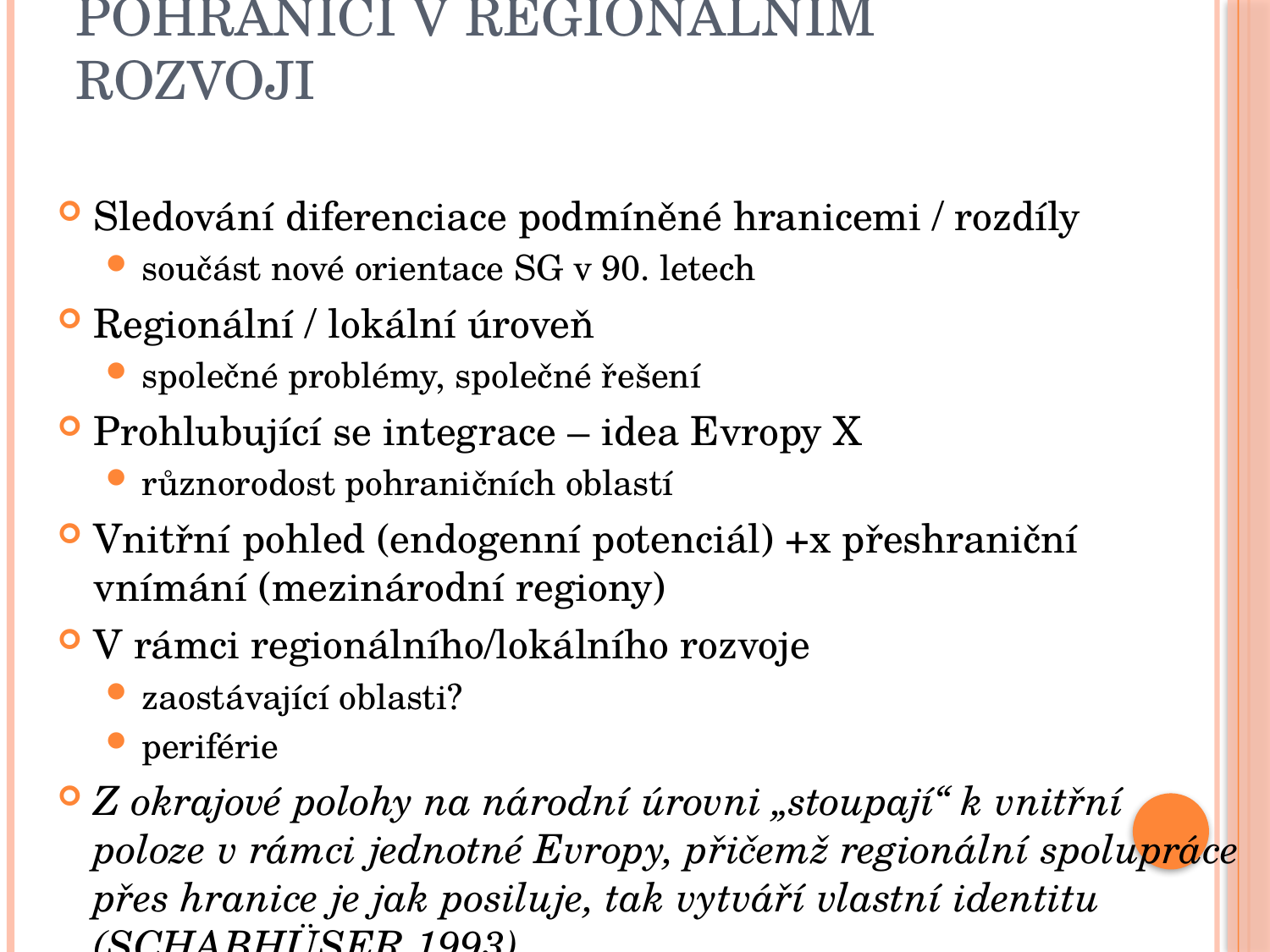

# Pohraničí v regionálním rozvoji

Sledování diferenciace podmíněné hranicemi / rozdíly
součást nové orientace SG v 90. letech
Regionální / lokální úroveň
společné problémy, společné řešení
Prohlubující se integrace – idea Evropy X
různorodost pohraničních oblastí
Vnitřní pohled (endogenní potenciál) +x přeshraniční vnímání (mezinárodní regiony)
V rámci regionálního/lokálního rozvoje
zaostávající oblasti?
periférie
Z okrajové polohy na národní úrovni „stoupají“ k vnitřní poloze v rámci jednotné Evropy, přičemž regionální spolupráce přes hranice je jak posiluje, tak vytváří vlastní identitu (SCHABHÜSER 1993)